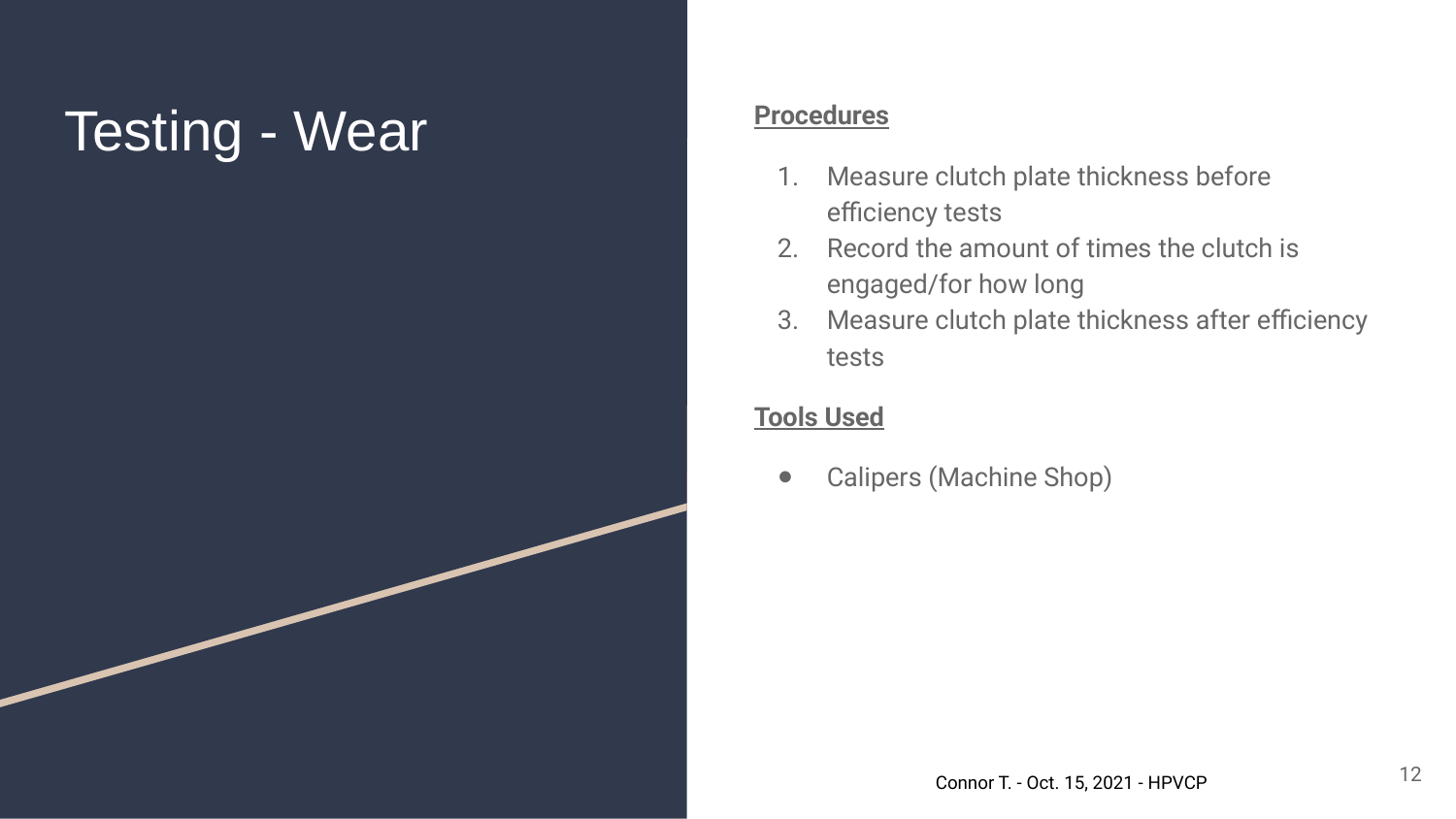

# Testing - Wear
Procedures
Measure clutch plate thickness before efficiency tests
Record the amount of times the clutch is engaged/for how long
Measure clutch plate thickness after efficiency tests
Tools Used
Calipers (Machine Shop)
12
Connor T. - Oct. 15, 2021 - HPVCP